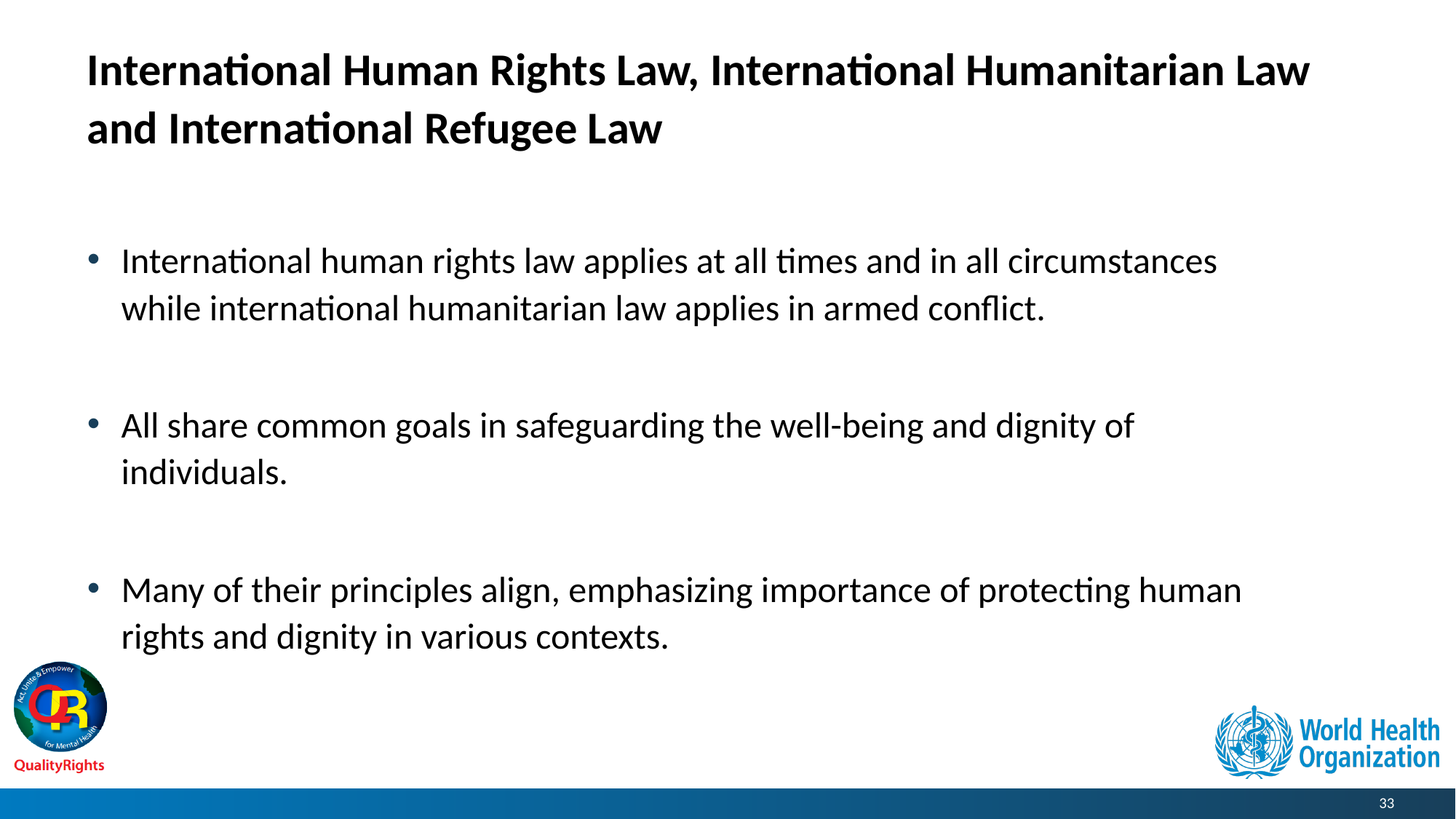

# International Human Rights Law, International Humanitarian Law and International Refugee Law
International human rights law applies at all times and in all circumstances while international humanitarian law applies in armed conflict.

All share common goals in safeguarding the well-being and dignity of individuals.

Many of their principles align, emphasizing importance of protecting human rights and dignity in various contexts.

33